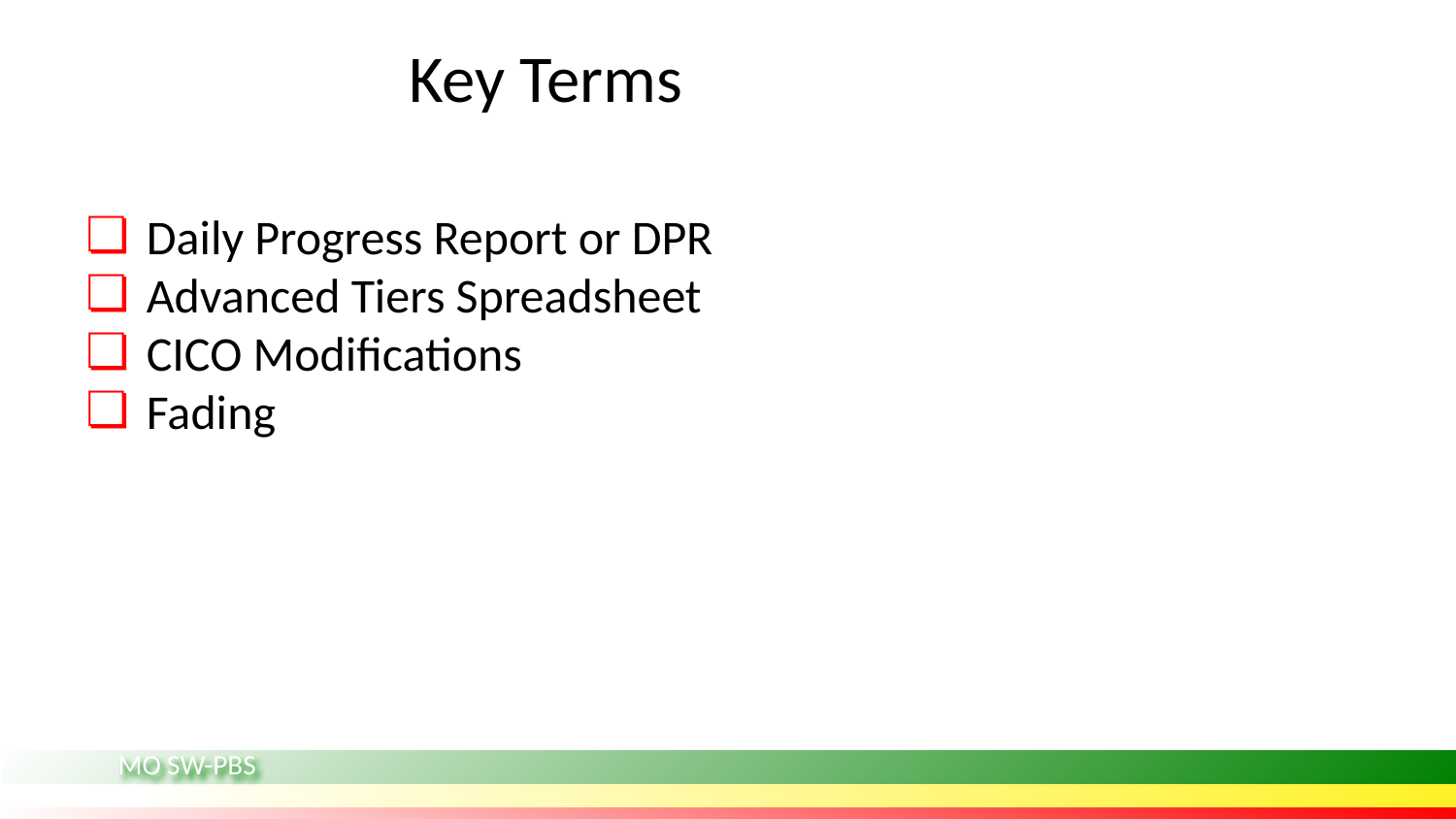

# Key Terms

Daily Progress Report or DPR
Advanced Tiers Spreadsheet
CICO Modifications
Fading